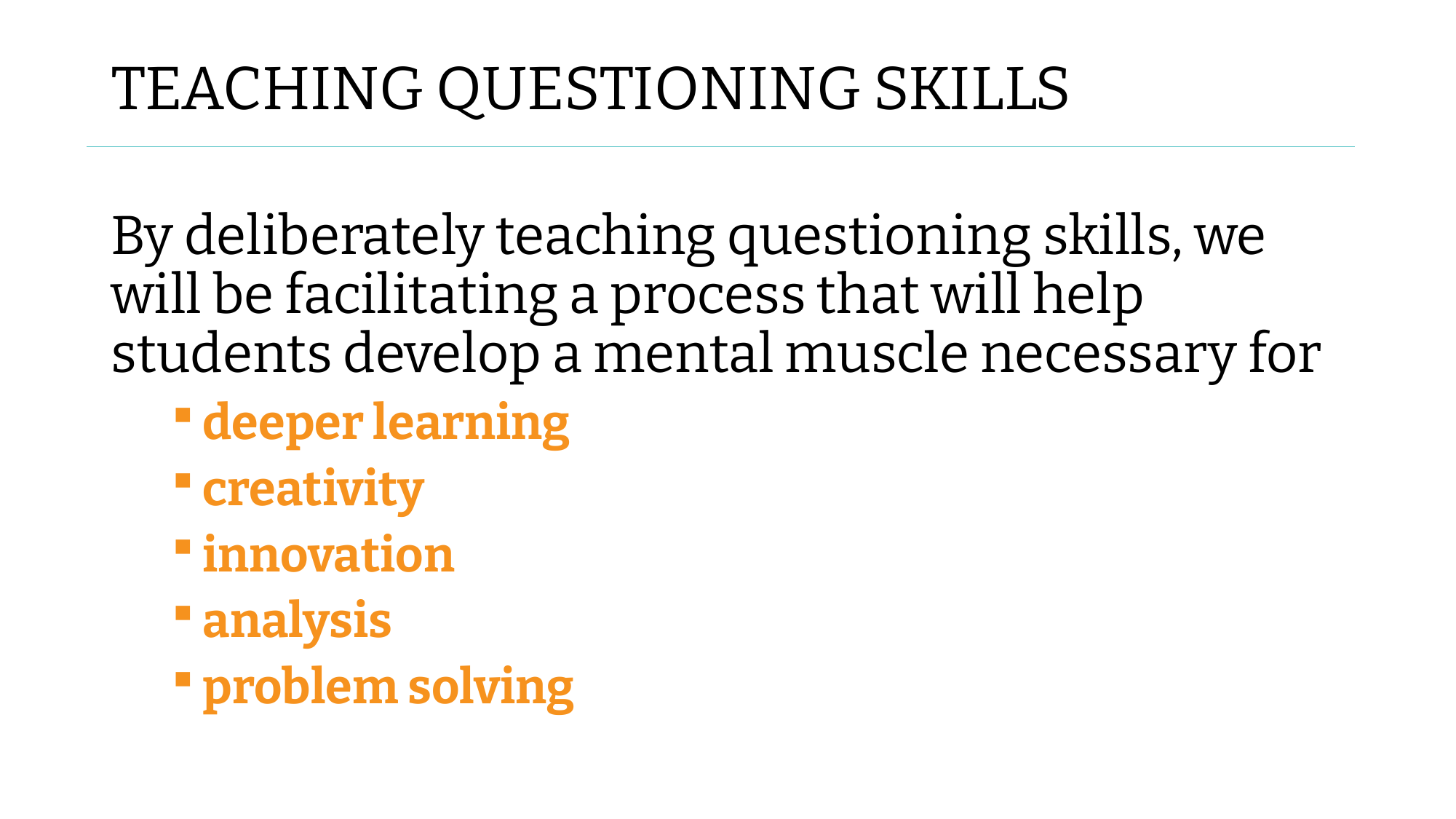

# TEACHING QUESTIONING SKILLS
By deliberately teaching questioning skills, we will be facilitating a process that will help students develop a mental muscle necessary for
deeper learning
creativity
innovation
analysis
problem solving